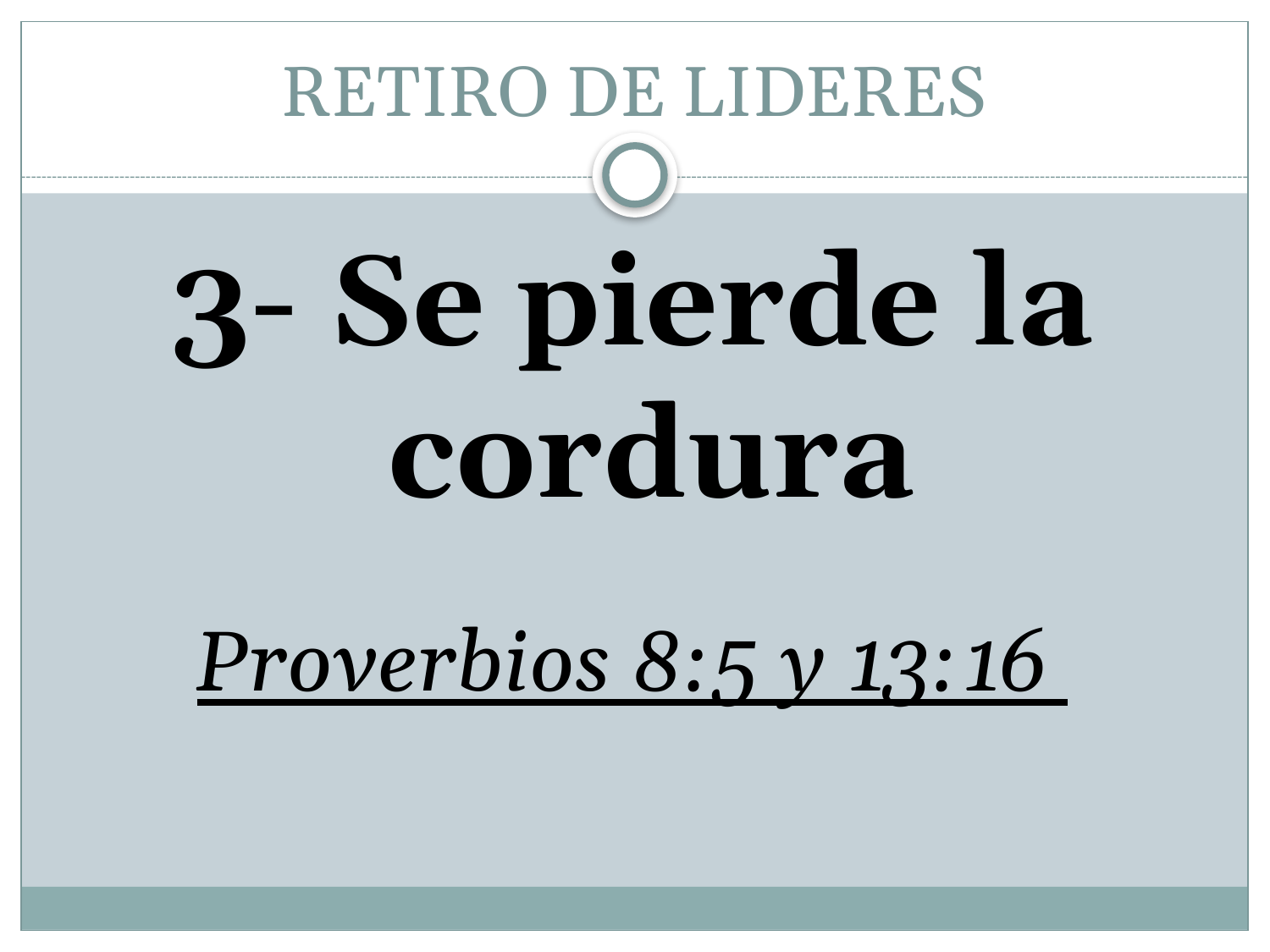

# RETIRO DE LIDERES
3- Se pierde la cordura

Proverbios 8:5 y 13:16